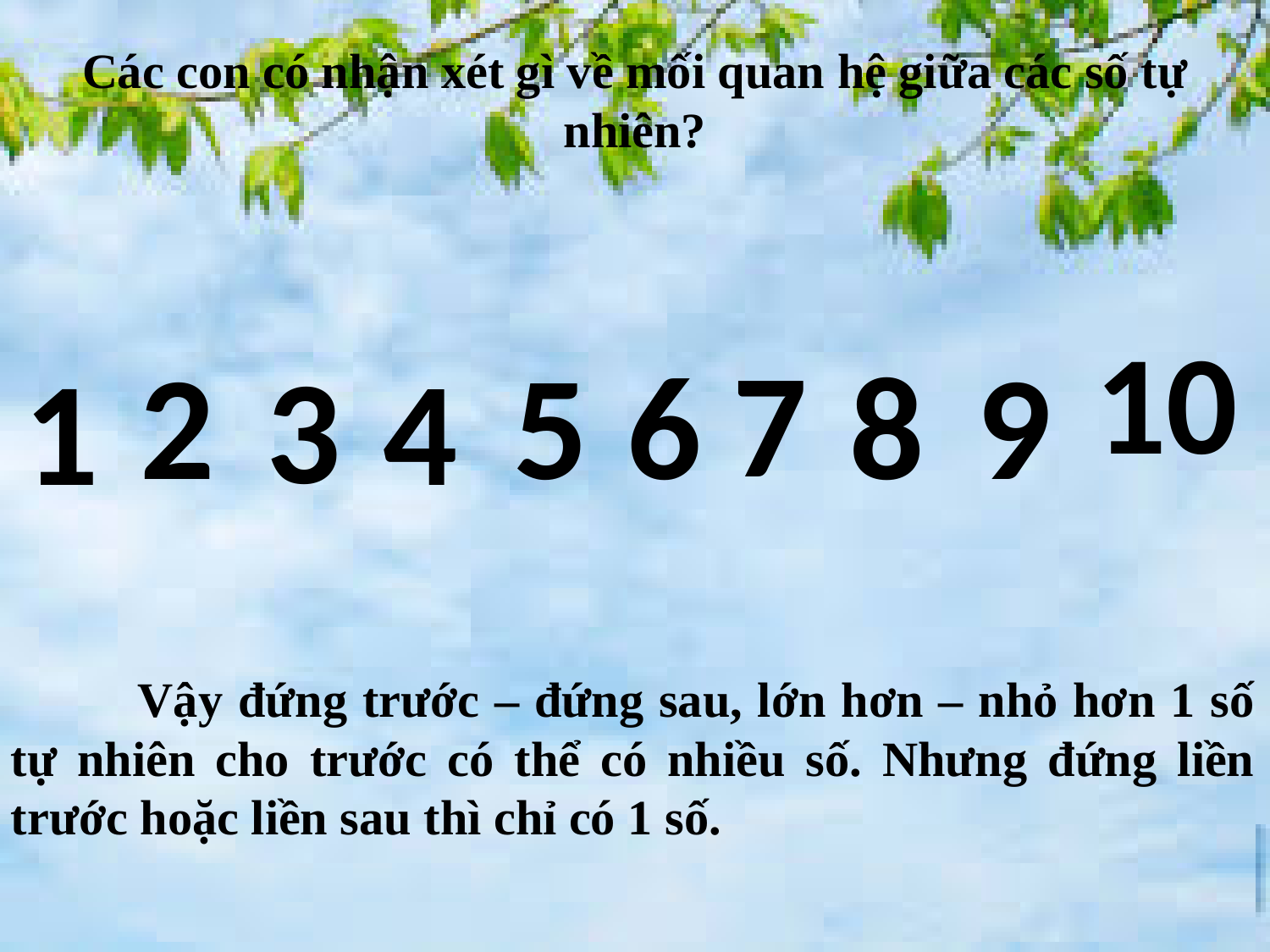

# Các con có nhận xét gì về mối quan hệ giữa các số tự nhiên?
10
7
2
5
6
8
9
3
1
4
	Vậy đứng trước – đứng sau, lớn hơn – nhỏ hơn 1 số tự nhiên cho trước có thể có nhiều số. Nhưng đứng liền trước hoặc liền sau thì chỉ có 1 số.